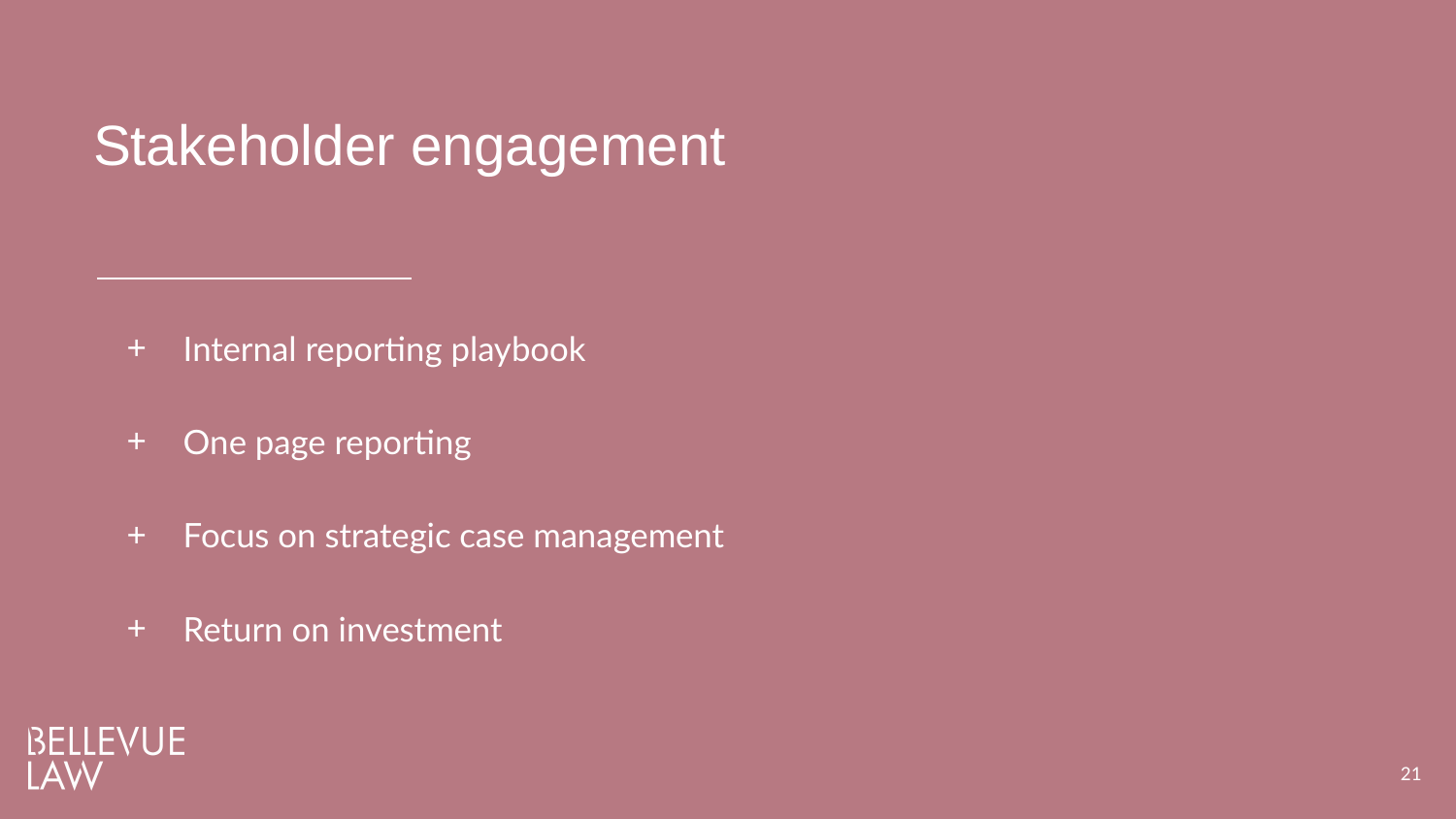

# Stakeholder engagement
Internal reporting playbook

One page reporting

Focus on strategic case management

Return on investment

21